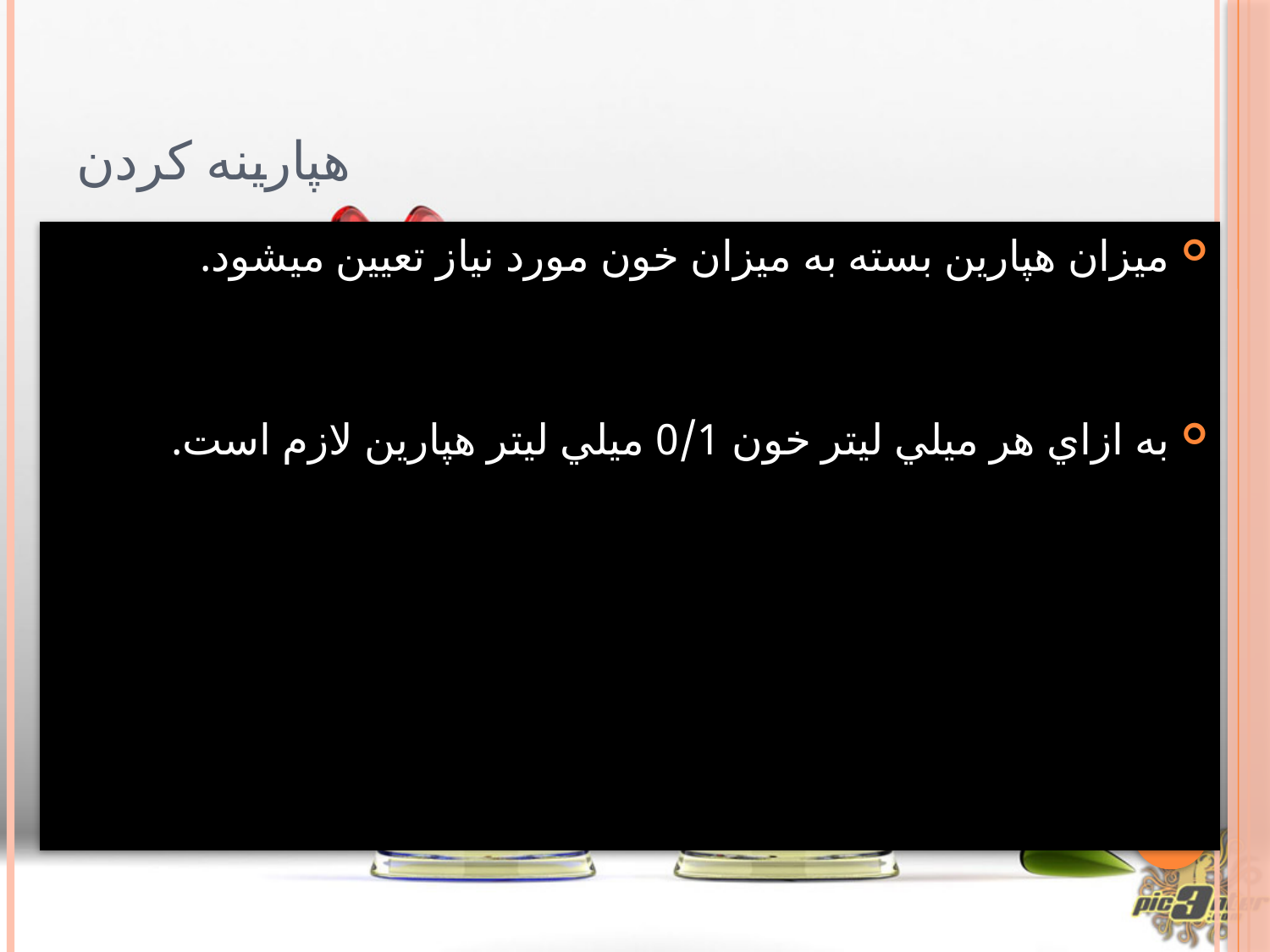

# هپارينه كردن
ميزان هپارين بسته به ميزان خون مورد نياز تعيين ميشود.

به ازاي هر ميلي ليتر خون 0/1 ميلي ليتر هپارين لازم است.